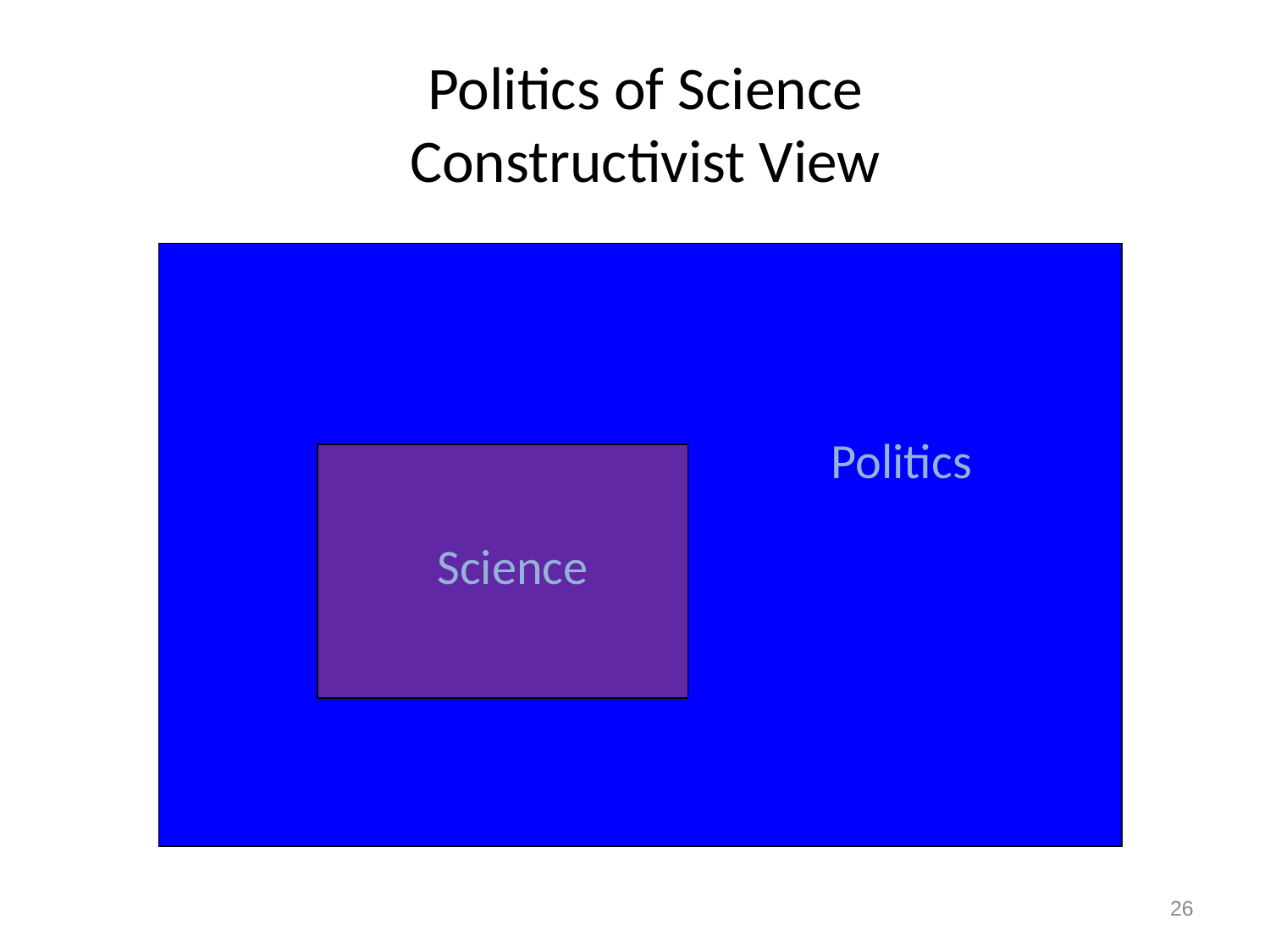

# Politics of Science Constructivist View

Politics

Science

26